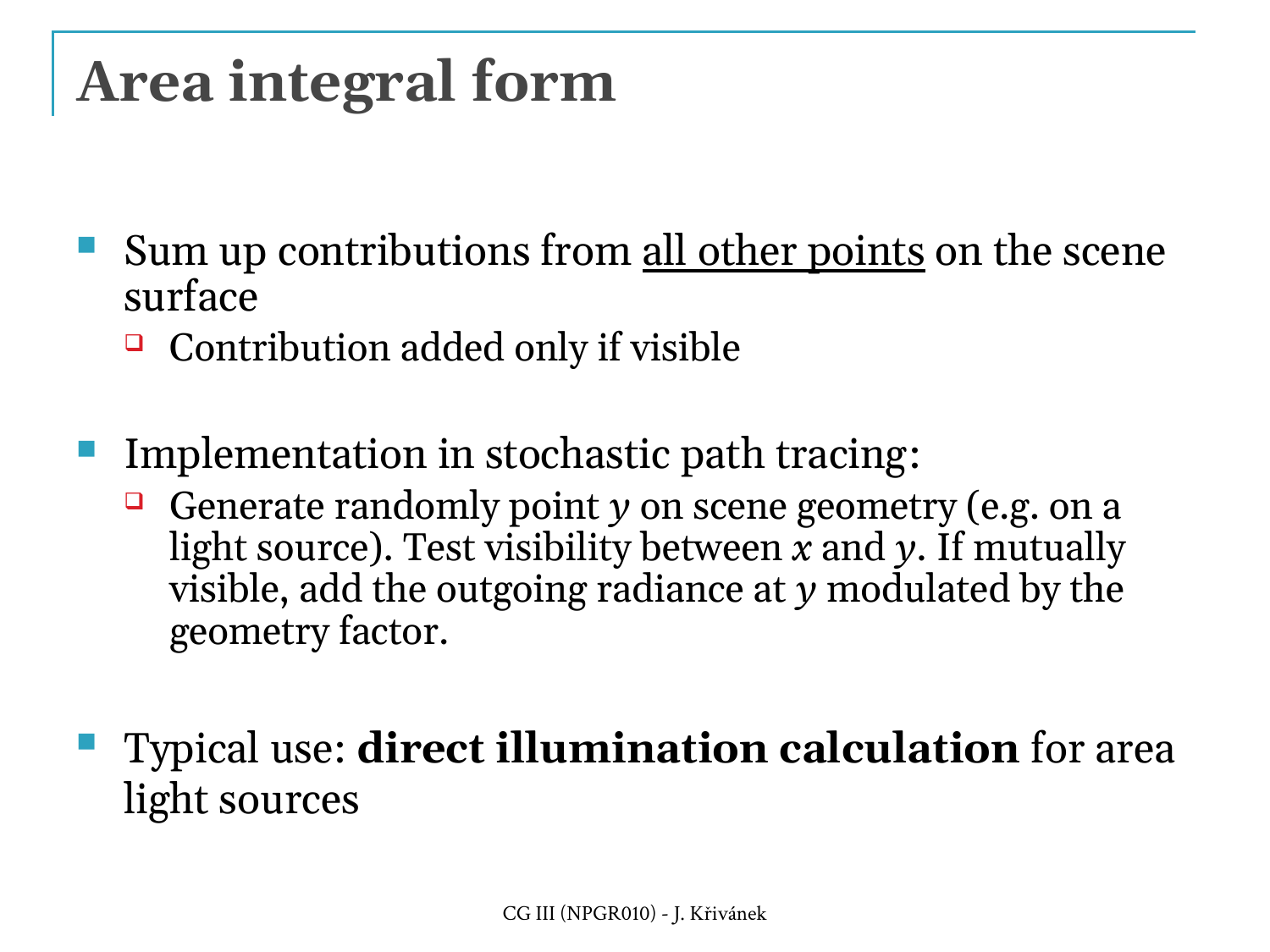

# Area integral form
Sum up contributions from all other points on the scene surface
Contribution added only if visible

Implementation in stochastic path tracing:
Generate randomly point y on scene geometry (e.g. on a light source). Test visibility between x and y. If mutually visible, add the outgoing radiance at y modulated by the geometry factor.

Typical use: direct illumination calculation for area light sources

CG III (NPGR010) - J. Křivánek